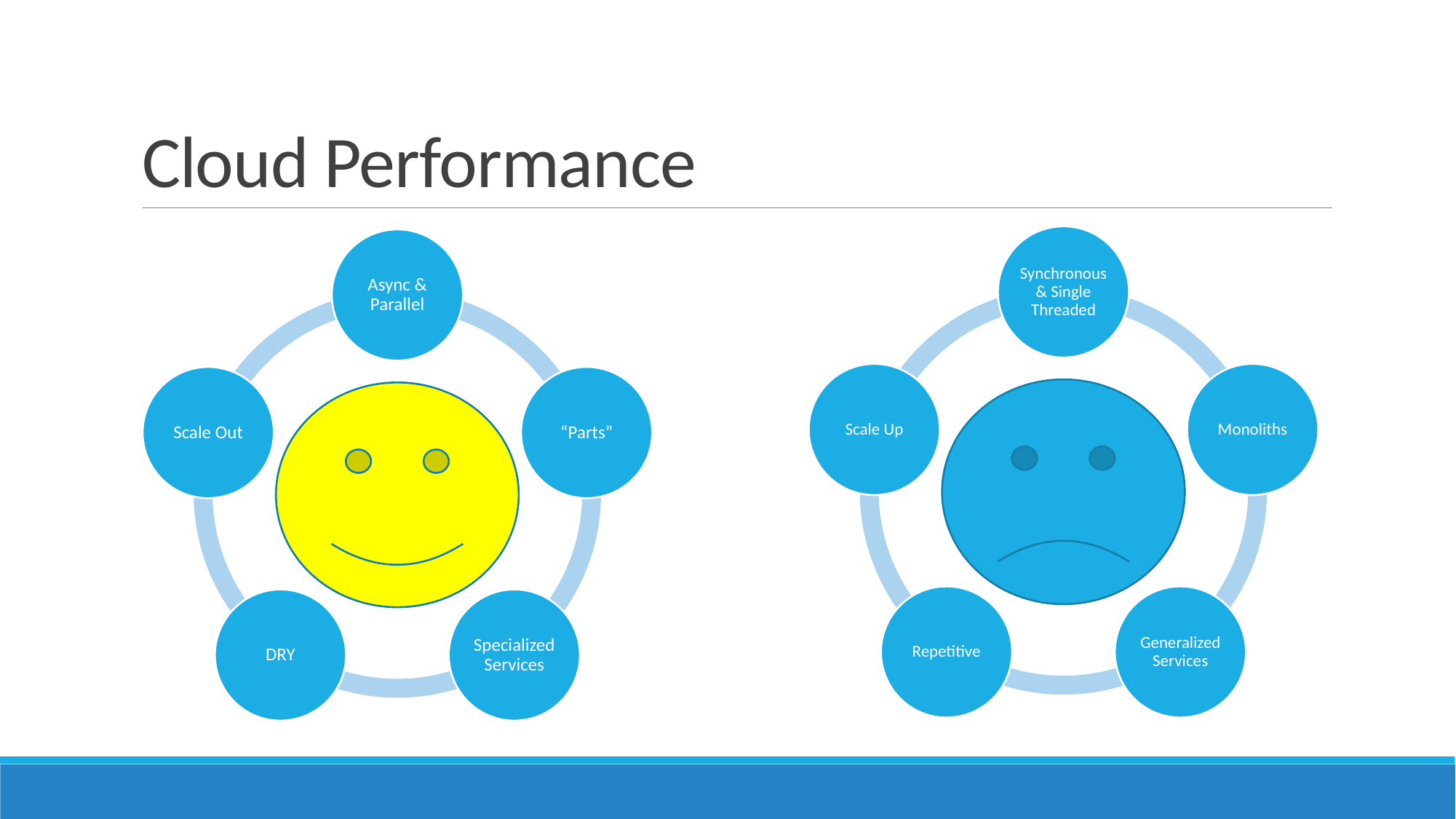

# Cloud Performance

Synchronous & Single Threaded
Monoliths
Generalized Services
Repetitive
Scale Up

Async & Parallel
“Parts”
Specialized Services
DRY
Scale Out